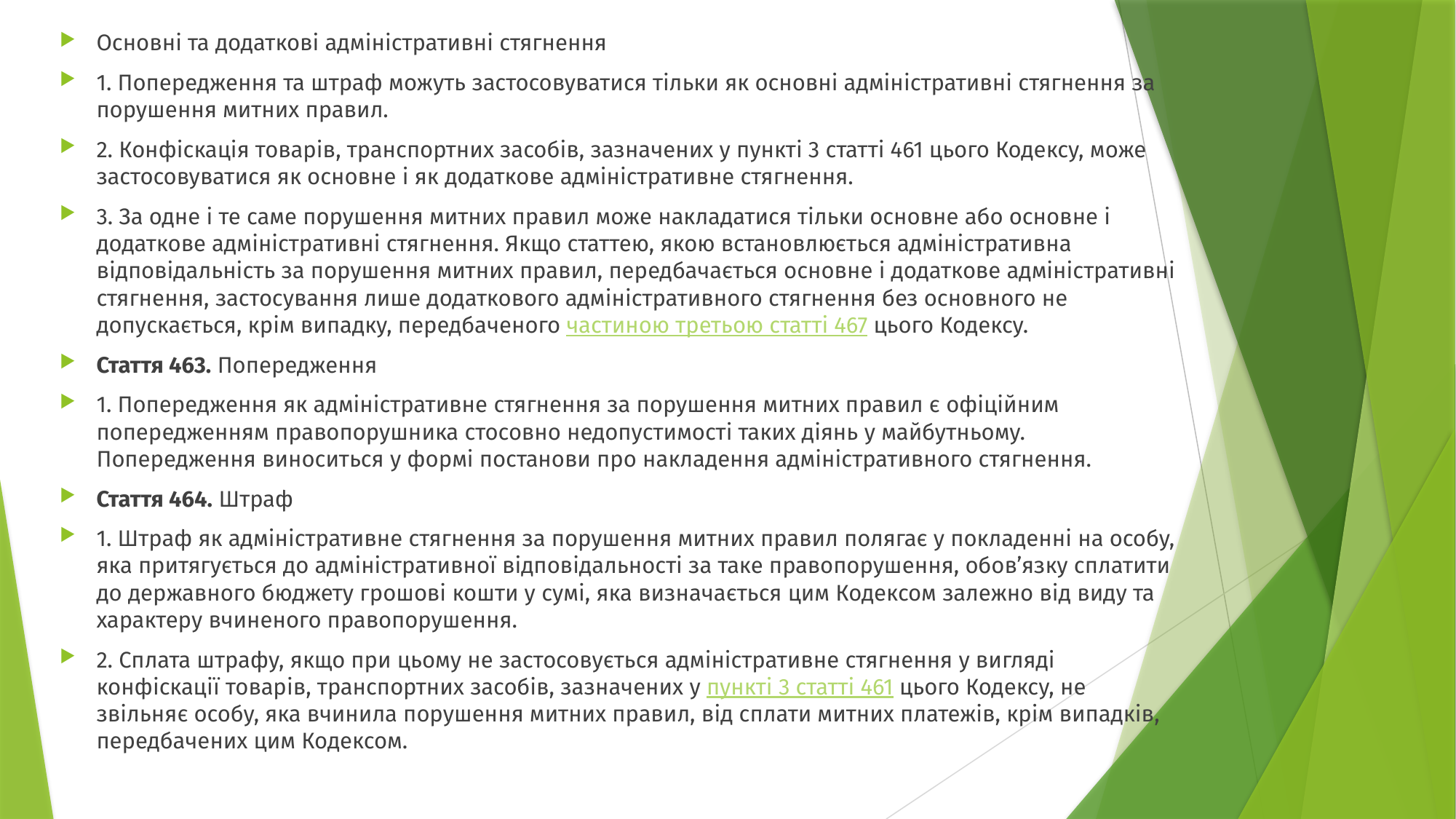

Основні та додаткові адміністративні стягнення
1. Попередження та штраф можуть застосовуватися тільки як основні адміністративні стягнення за порушення митних правил.
2. Конфіскація товарів, транспортних засобів, зазначених у пункті 3 статті 461 цього Кодексу, може застосовуватися як основне і як додаткове адміністративне стягнення.
3. За одне і те саме порушення митних правил може накладатися тільки основне або основне і додаткове адміністративні стягнення. Якщо статтею, якою встановлюється адміністративна відповідальність за порушення митних правил, передбачається основне і додаткове адміністративні стягнення, застосування лише додаткового адміністративного стягнення без основного не допускається, крім випадку, передбаченого частиною третьою статті 467 цього Кодексу.
Стаття 463. Попередження
1. Попередження як адміністративне стягнення за порушення митних правил є офіційним попередженням правопорушника стосовно недопустимості таких діянь у майбутньому. Попередження виноситься у формі постанови про накладення адміністративного стягнення.
Стаття 464. Штраф
1. Штраф як адміністративне стягнення за порушення митних правил полягає у покладенні на особу, яка притягується до адміністративної відповідальності за таке правопорушення, обов’язку сплатити до державного бюджету грошові кошти у сумі, яка визначається цим Кодексом залежно від виду та характеру вчиненого правопорушення.
2. Сплата штрафу, якщо при цьому не застосовується адміністративне стягнення у вигляді конфіскації товарів, транспортних засобів, зазначених у пункті 3 статті 461 цього Кодексу, не звільняє особу, яка вчинила порушення митних правил, від сплати митних платежів, крім випадків, передбачених цим Кодексом.